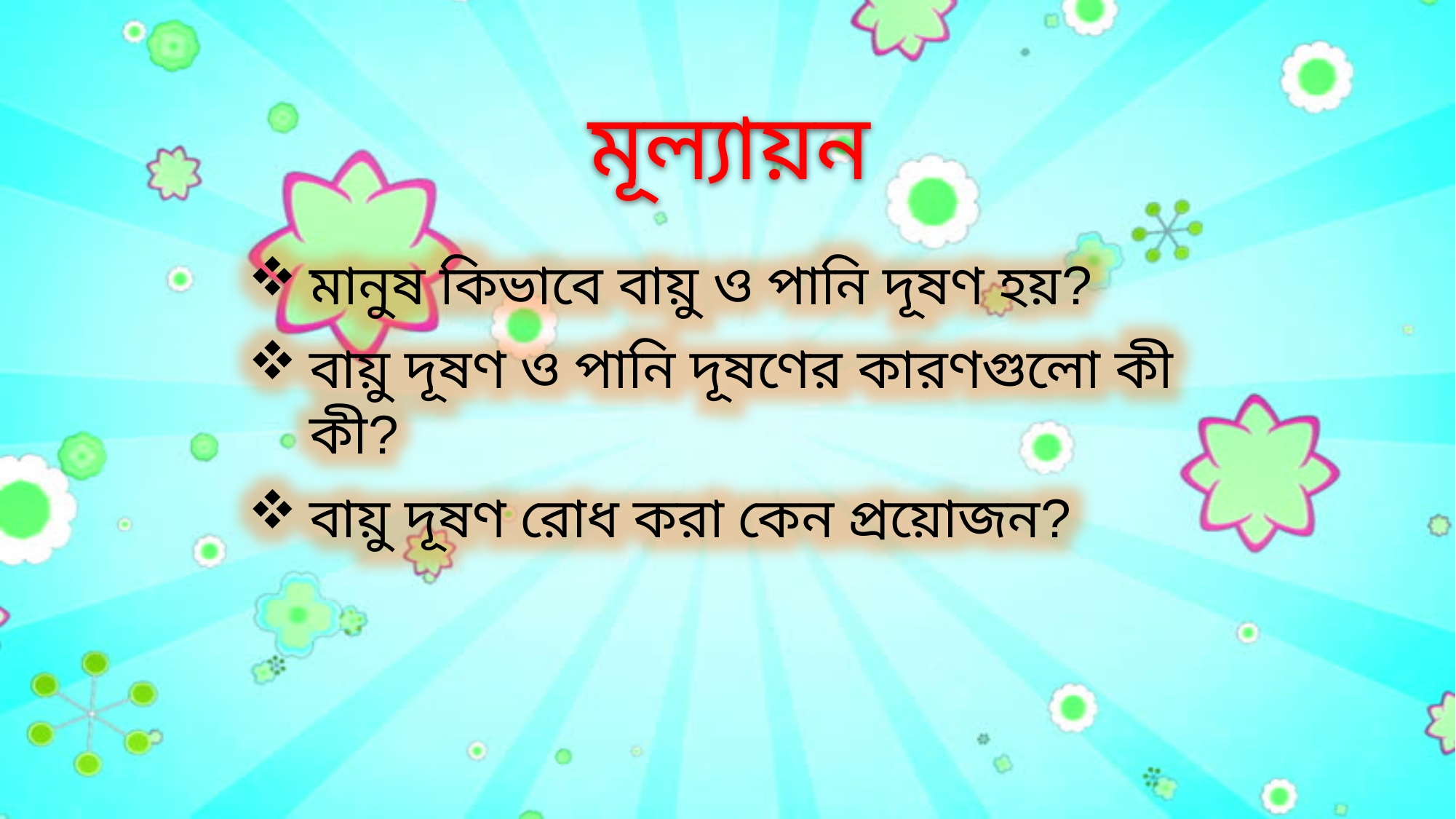

মূল্যায়ন
মানুষ কিভাবে বায়ু ও পানি দূষণ হয়?
বায়ু দূষণ ও পানি দূষণের কারণগুলো কী কী?
বায়ু দূষণ রোধ করা কেন প্রয়োজন?